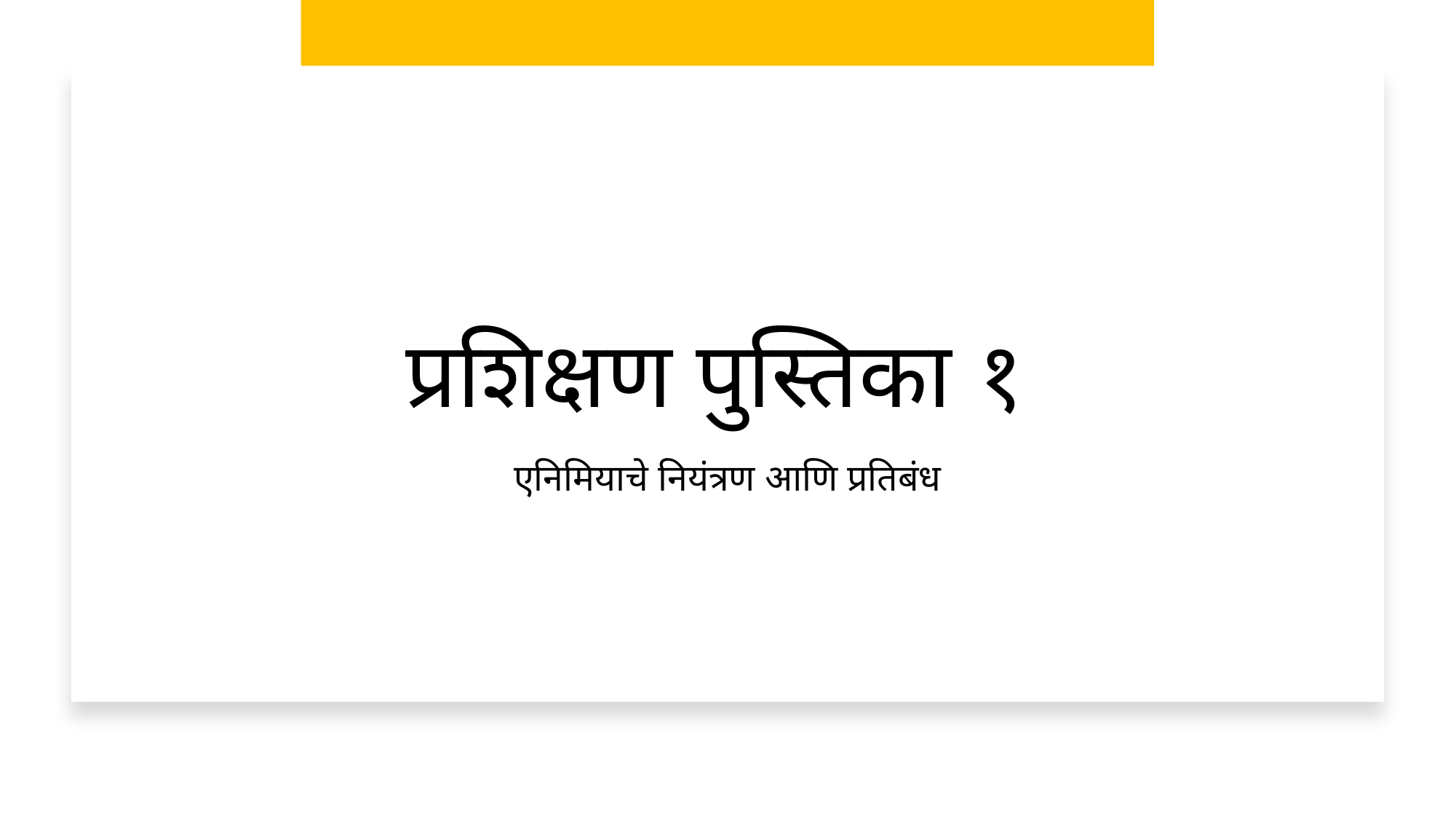

# प्रशिक्षण पुस्तिका १
एनिमियाचे नियंत्रण आणि प्रतिबंध